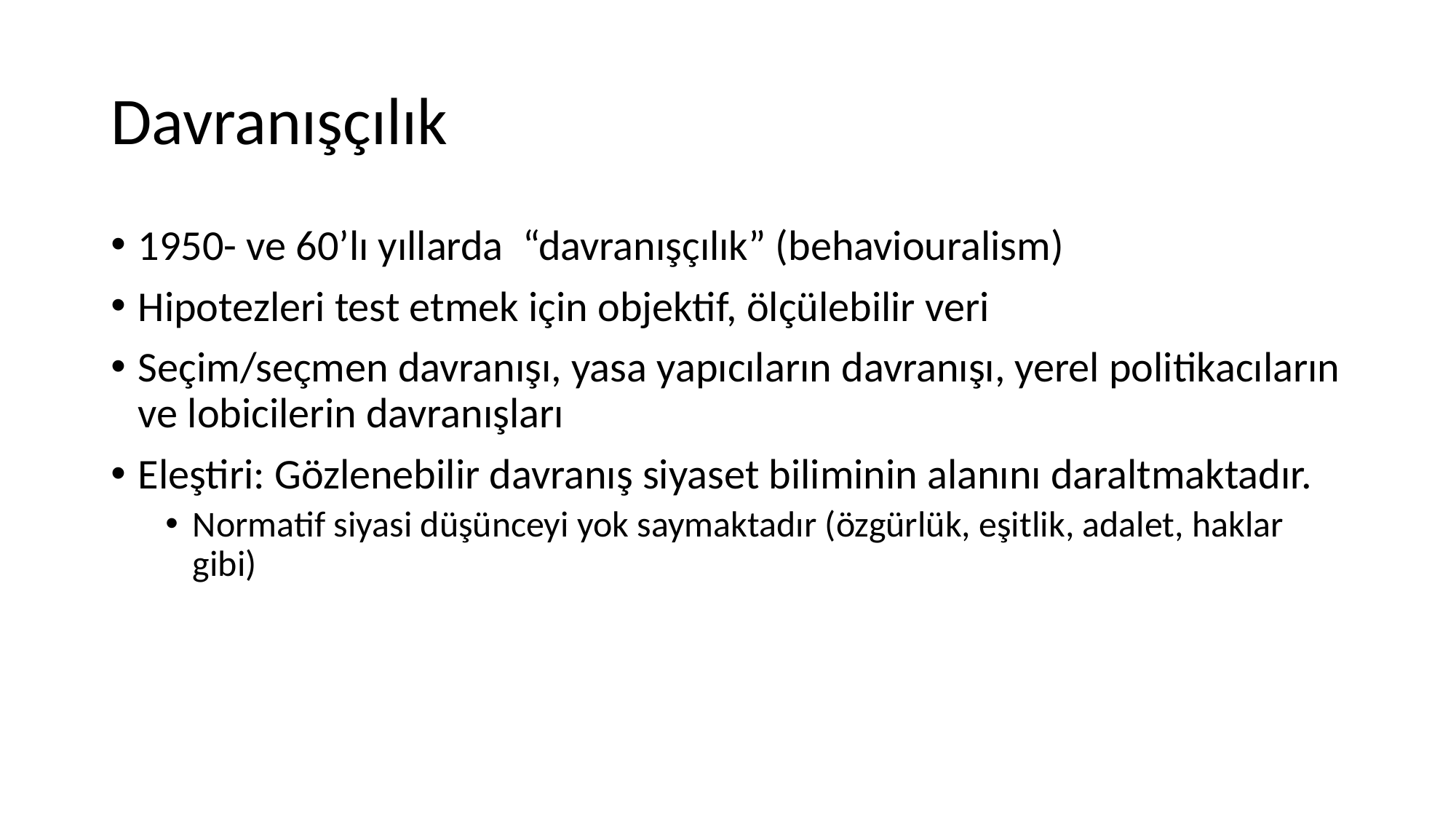

# Davranışçılık
1950- ve 60’lı yıllarda  “davranışçılık” (behaviouralism)
Hipotezleri test etmek için objektif, ölçülebilir veri
Seçim/seçmen davranışı, yasa yapıcıların davranışı, yerel politikacıların ve lobicilerin davranışları
Eleştiri: Gözlenebilir davranış siyaset biliminin alanını daraltmaktadır.
Normatif siyasi düşünceyi yok saymaktadır (özgürlük, eşitlik, adalet, haklar gibi)